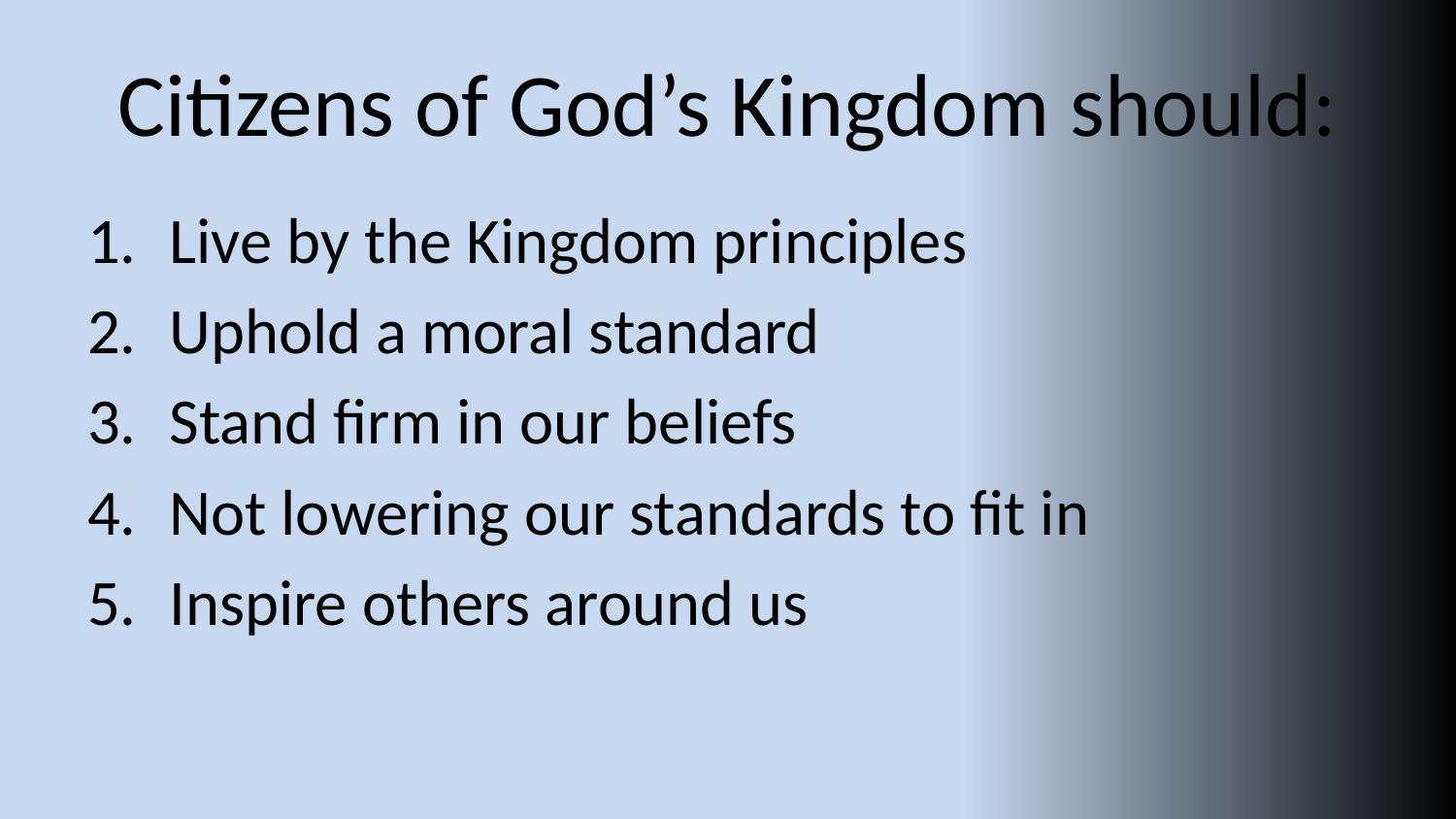

# Citizens of God’s Kingdom should:
Live by the Kingdom principles
Uphold a moral standard
Stand firm in our beliefs
Not lowering our standards to fit in
Inspire others around us